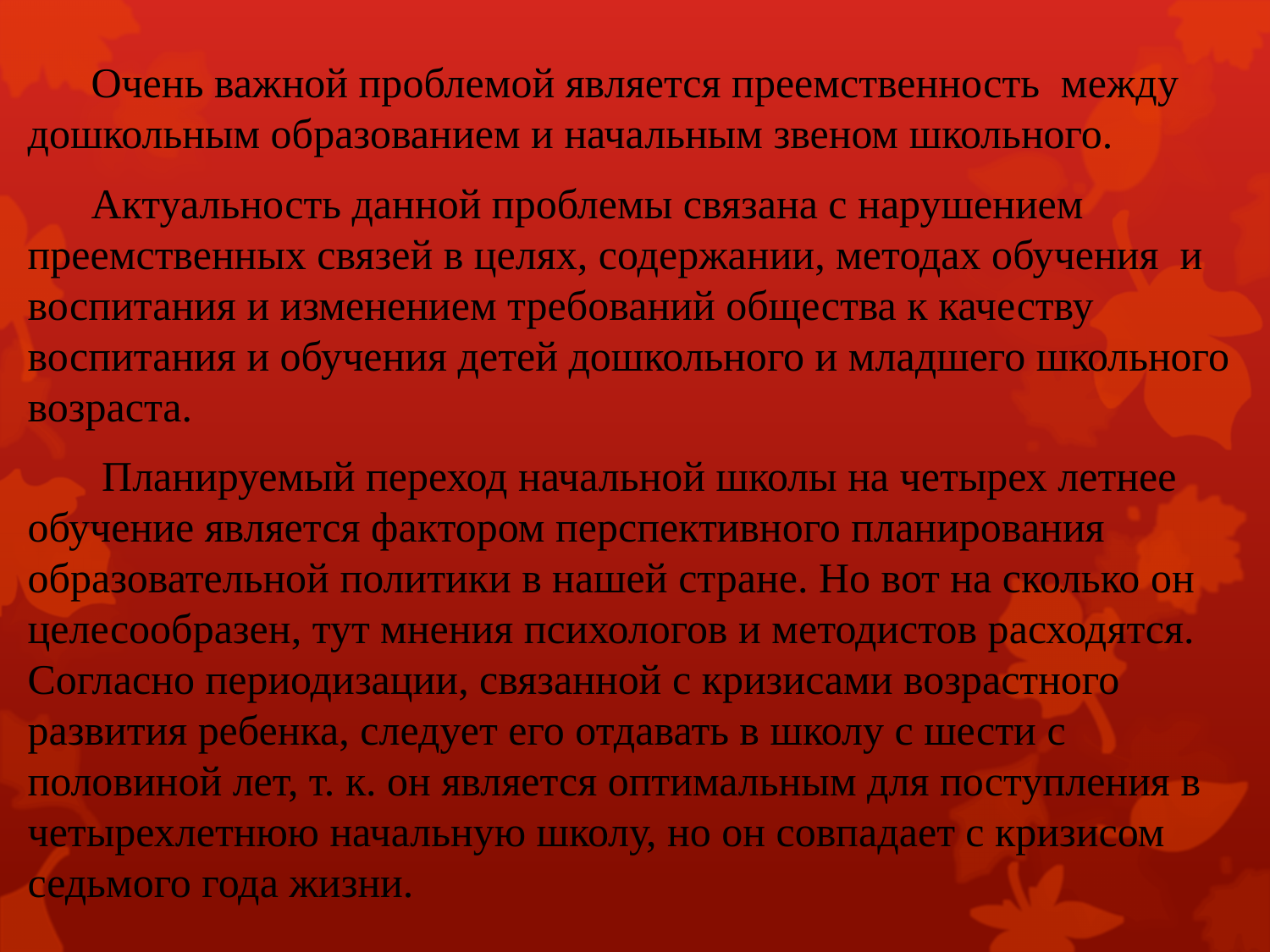

Очень важной проблемой является преемственность  между дошкольным образованием и начальным звеном школьного.
      Актуальность данной проблемы связана с нарушением преемственных связей в целях, содержании, методах обучения  и воспитания и изменением требований общества к качеству воспитания и обучения детей дошкольного и младшего школьного возраста.
       Планируемый переход начальной школы на четырех летнее обучение является фактором перспективного планирования образовательной политики в нашей стране. Но вот на сколько он целесообразен, тут мнения психологов и методистов расходятся. Согласно периодизации, связанной с кризисами возрастного развития ребенка, следует его отдавать в школу с шести с половиной лет, т. к. он является оптимальным для поступления в четырехлетнюю начальную школу, но он совпадает с кризисом седьмого года жизни.